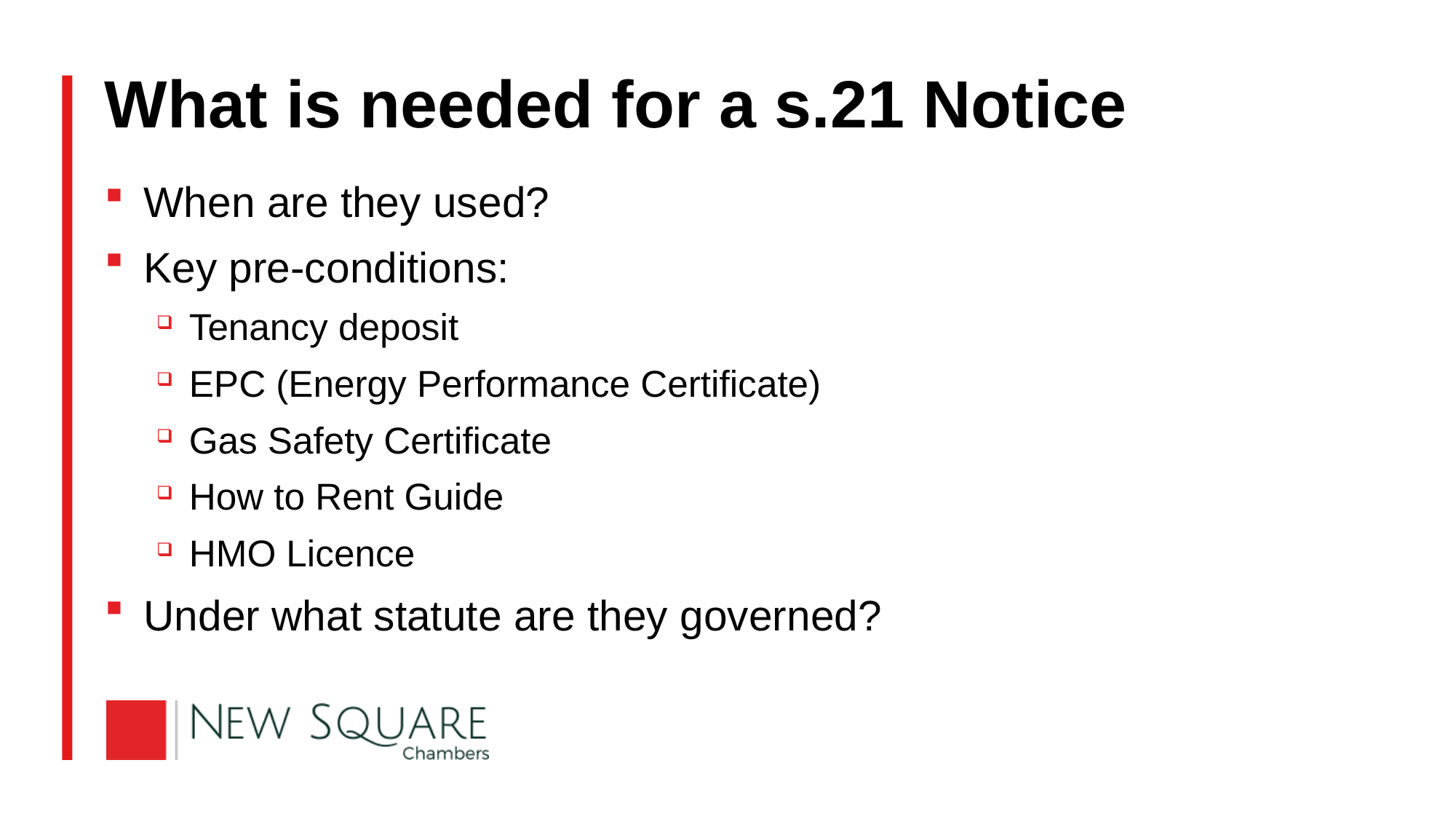

# What is needed for a s.21 Notice
When are they used?
Key pre-conditions:
Tenancy deposit
EPC (Energy Performance Certificate)
Gas Safety Certificate
How to Rent Guide
HMO Licence
Under what statute are they governed?